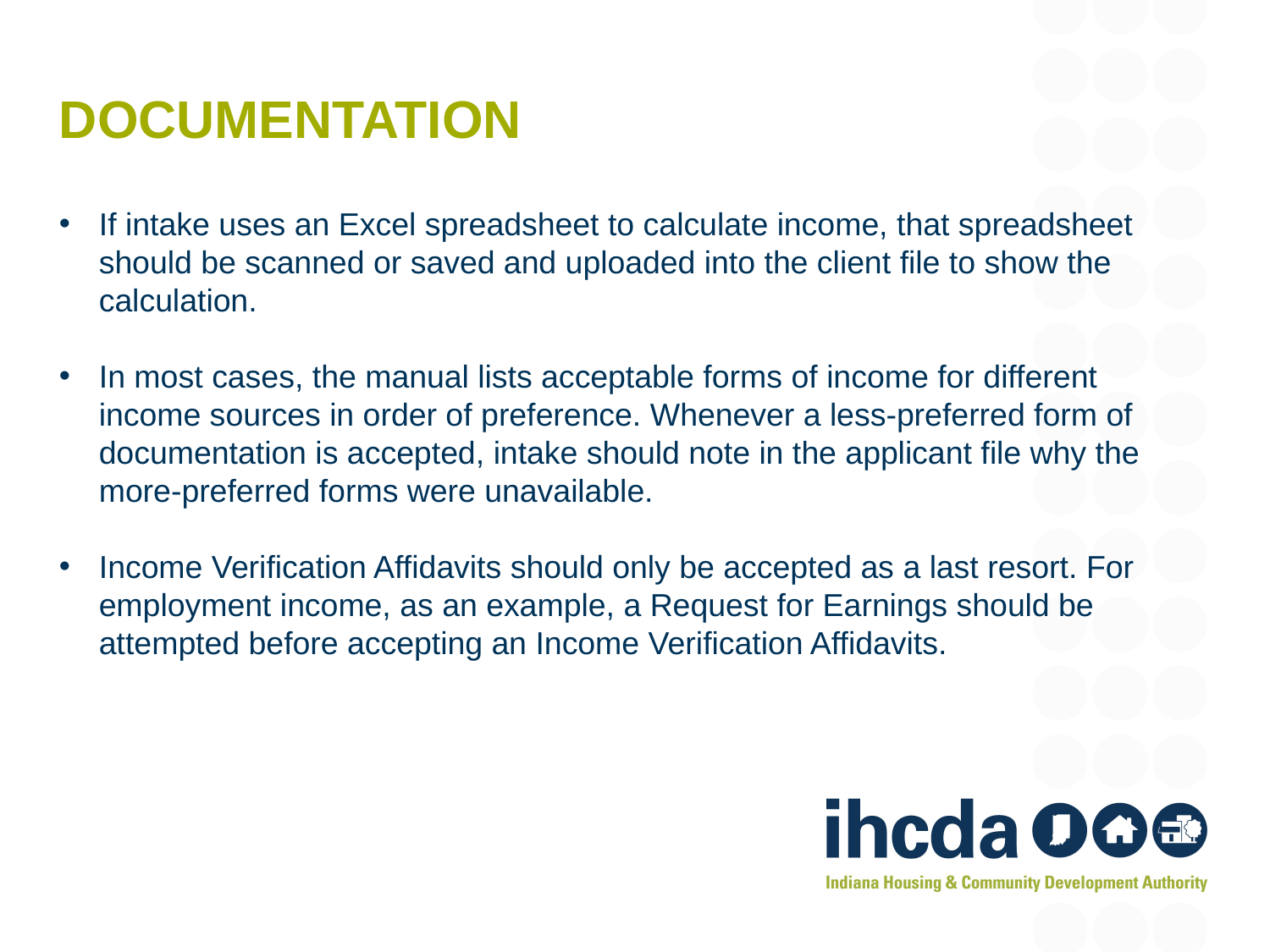

# documentation
If intake uses an Excel spreadsheet to calculate income, that spreadsheet should be scanned or saved and uploaded into the client file to show the calculation.
In most cases, the manual lists acceptable forms of income for different income sources in order of preference. Whenever a less-preferred form of documentation is accepted, intake should note in the applicant file why the more-preferred forms were unavailable.
Income Verification Affidavits should only be accepted as a last resort. For employment income, as an example, a Request for Earnings should be attempted before accepting an Income Verification Affidavits.